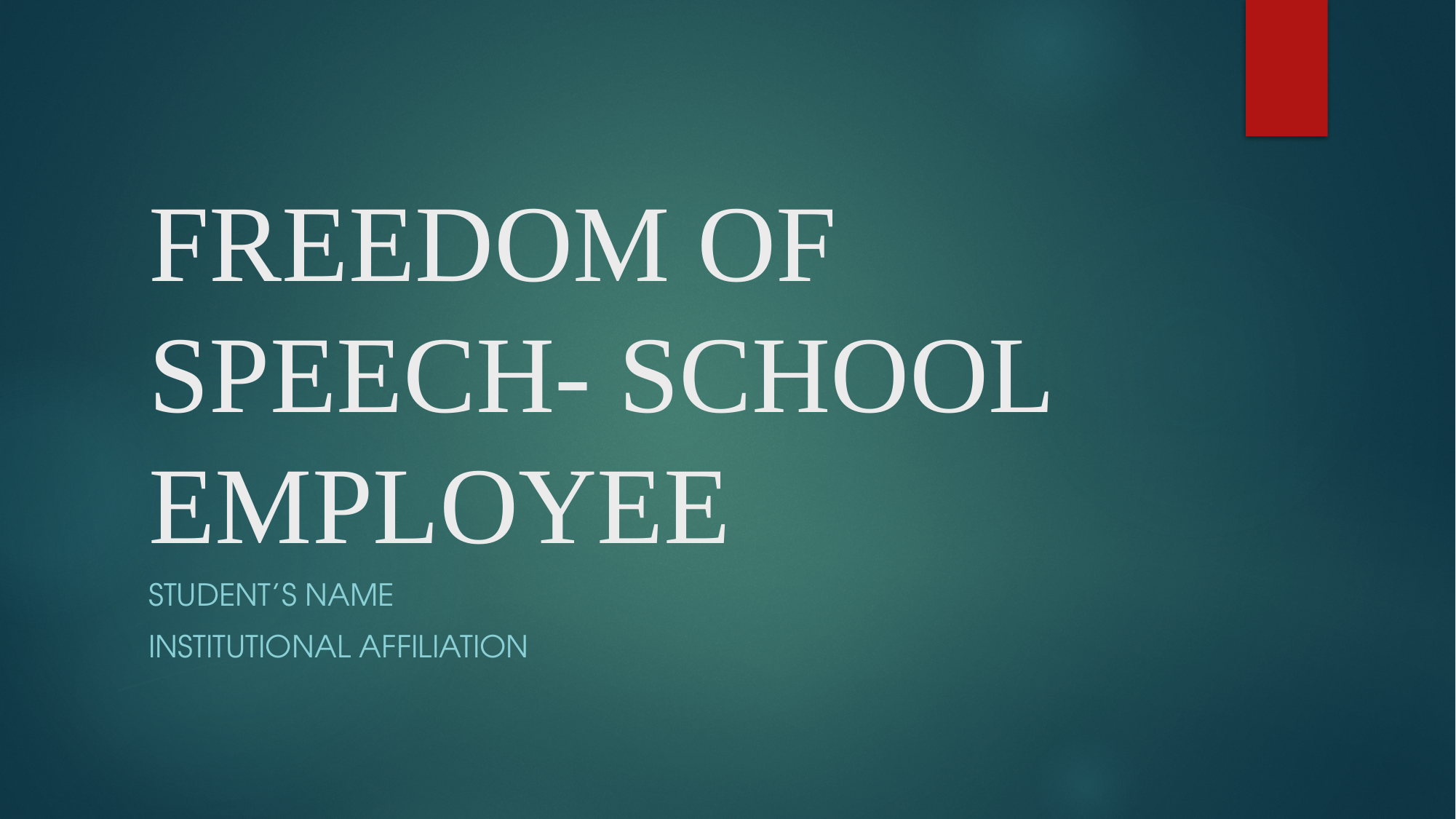

# FREEDOM OF SPEECH- SCHOOL EMPLOYEE
STUDENT’S Name
Institutional Affiliation